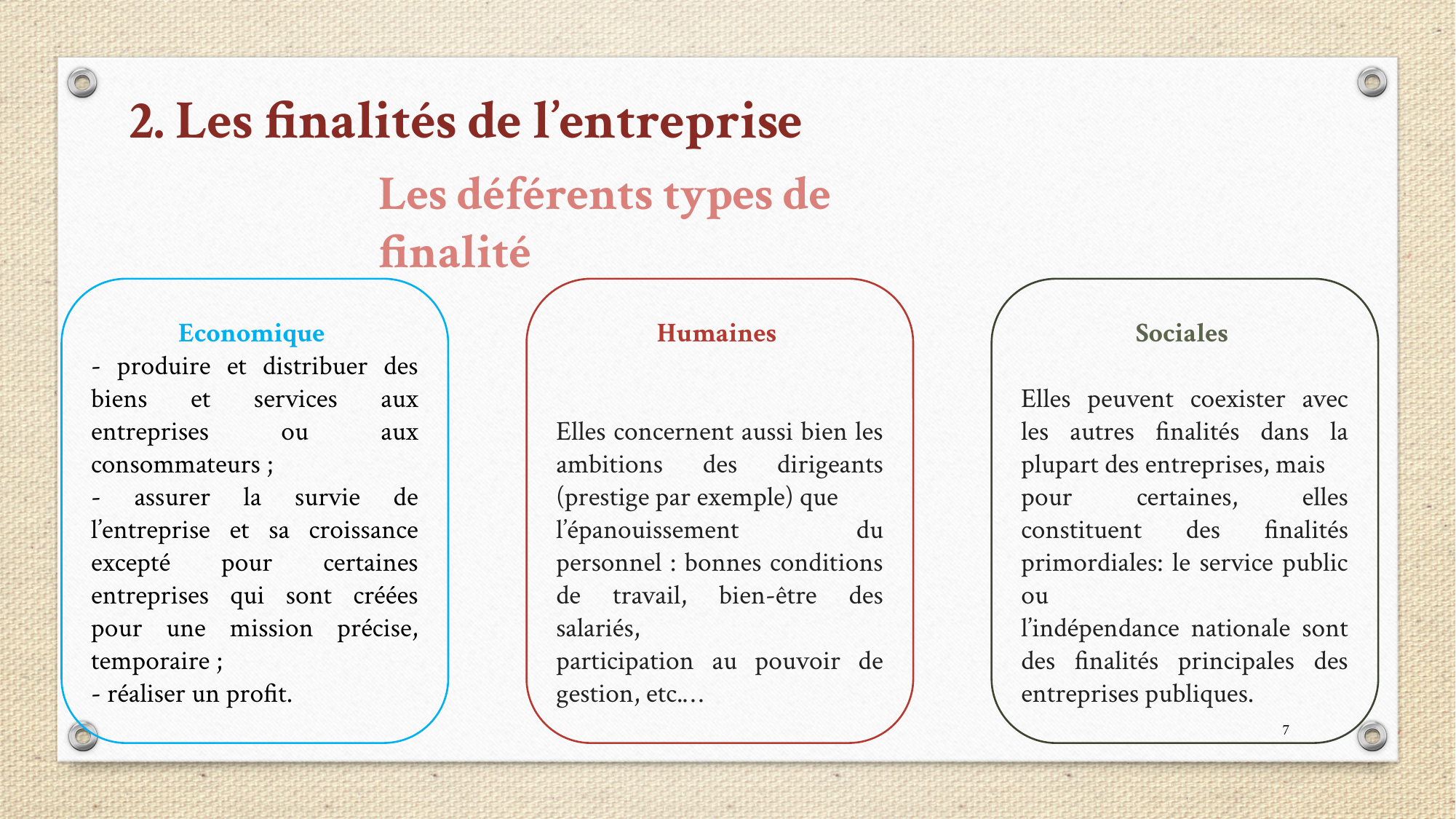

2. Les finalités de l’entreprise
Les déférents types de finalité
Economique
- produire et distribuer des biens et services aux entreprises ou aux consommateurs ;
- assurer la survie de l’entreprise et sa croissance excepté pour certaines entreprises qui sont créées pour une mission précise, temporaire ;
- réaliser un profit.
Humaines

Elles concernent aussi bien les ambitions des dirigeants (prestige par exemple) que
l’épanouissement du personnel : bonnes conditions de travail, bien-être des salariés,
participation au pouvoir de gestion, etc.…
Sociales

Elles peuvent coexister avec les autres finalités dans la plupart des entreprises, mais
pour certaines, elles constituent des finalités primordiales: le service public ou
l’indépendance nationale sont des finalités principales des entreprises publiques.
7